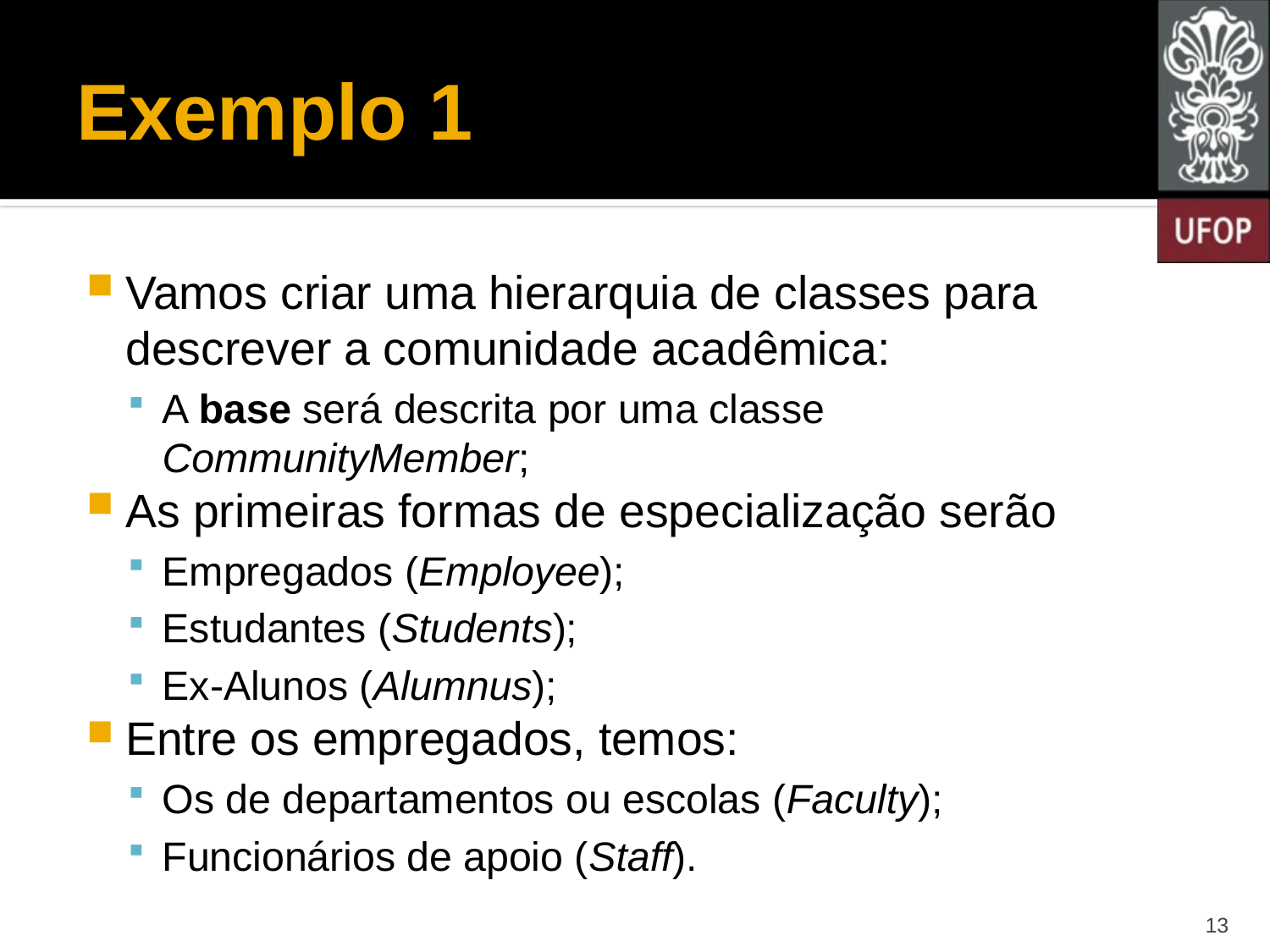

# Exemplo 1
Vamos criar uma hierarquia de classes para descrever a comunidade acadêmica:
A base será descrita por uma classe CommunityMember;
As primeiras formas de especialização serão
Empregados (Employee);
Estudantes (Students);
Ex-Alunos (Alumnus);
Entre os empregados, temos:
Os de departamentos ou escolas (Faculty);
Funcionários de apoio (Staff).
13